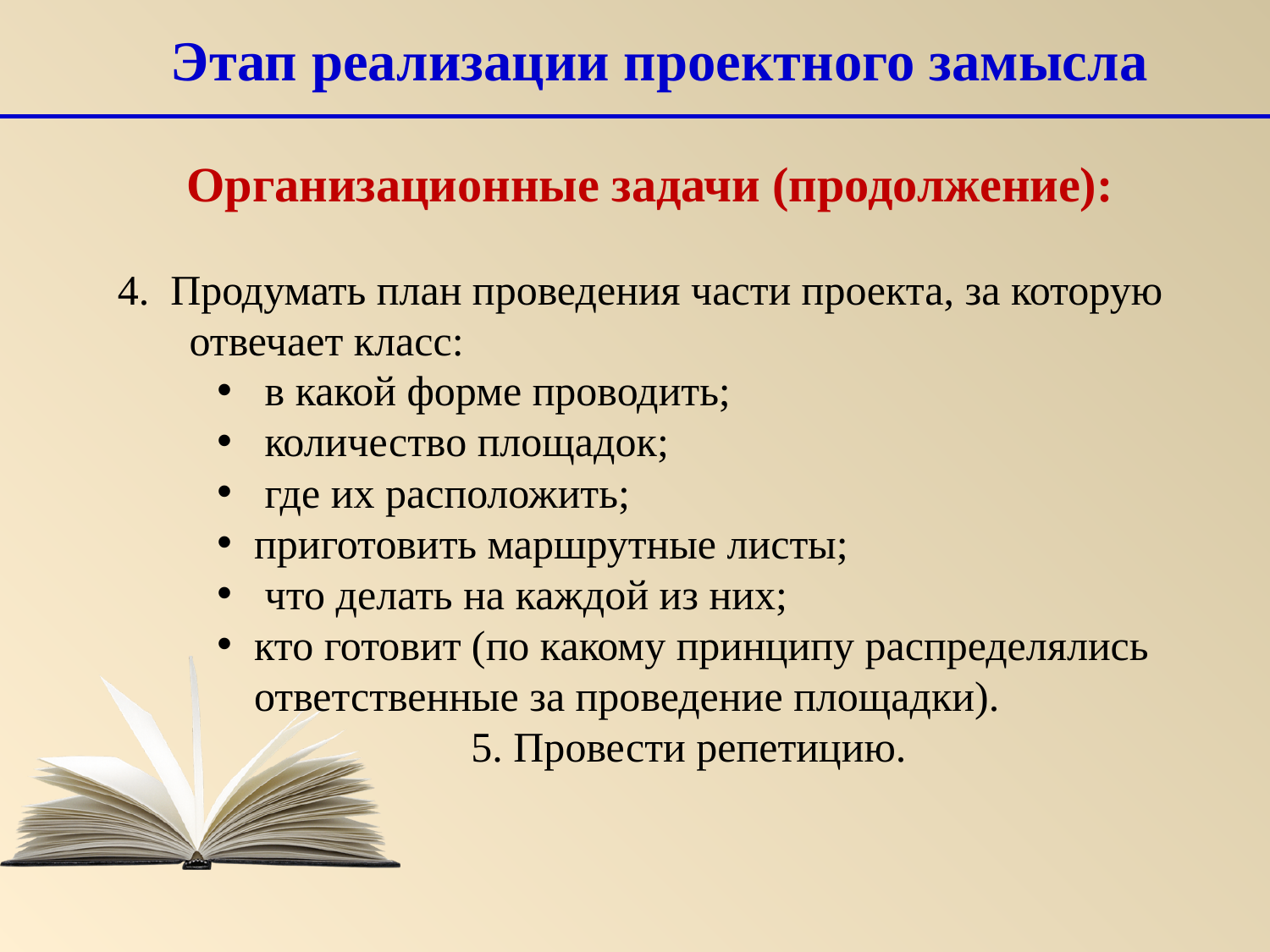

Этап реализации проектного замысла

Организационные задачи (продолжение):

4.  Продумать план проведения части проекта, за которую   отвечает класс:
 в какой форме проводить;
 количество площадок;
 где их расположить;
приготовить маршрутные листы;
 что делать на каждой из них;
кто готовит (по какому принципу распределялись ответственные за проведение площадки).
                        5. Провести репетицию.